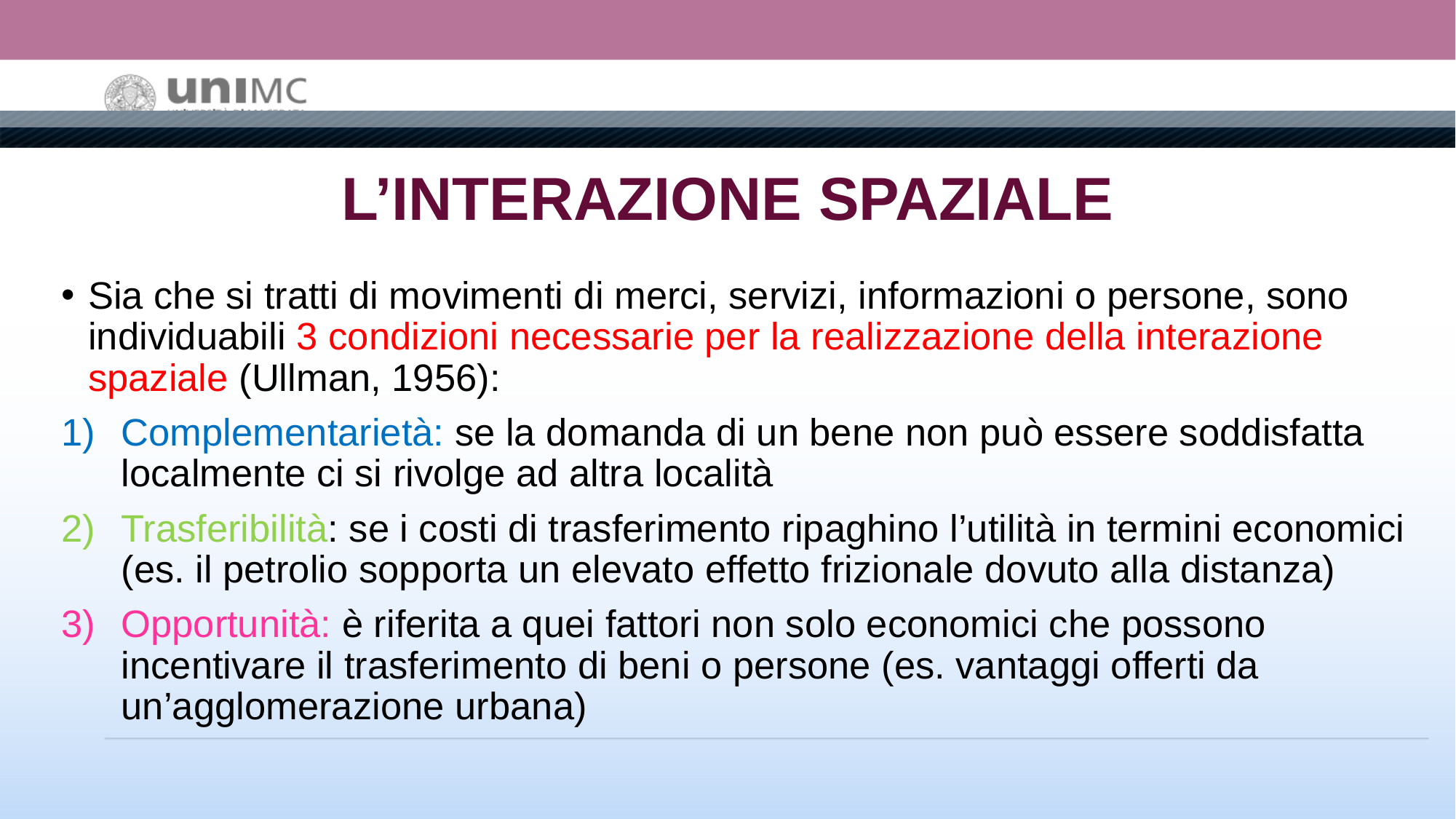

# L’INTERAZIONE SPAZIALE
Sia che si tratti di movimenti di merci, servizi, informazioni o persone, sono individuabili 3 condizioni necessarie per la realizzazione della interazione spaziale (Ullman, 1956):
Complementarietà: se la domanda di un bene non può essere soddisfatta localmente ci si rivolge ad altra località
Trasferibilità: se i costi di trasferimento ripaghino l’utilità in termini economici (es. il petrolio sopporta un elevato effetto frizionale dovuto alla distanza)
Opportunità: è riferita a quei fattori non solo economici che possono incentivare il trasferimento di beni o persone (es. vantaggi offerti da un’agglomerazione urbana)